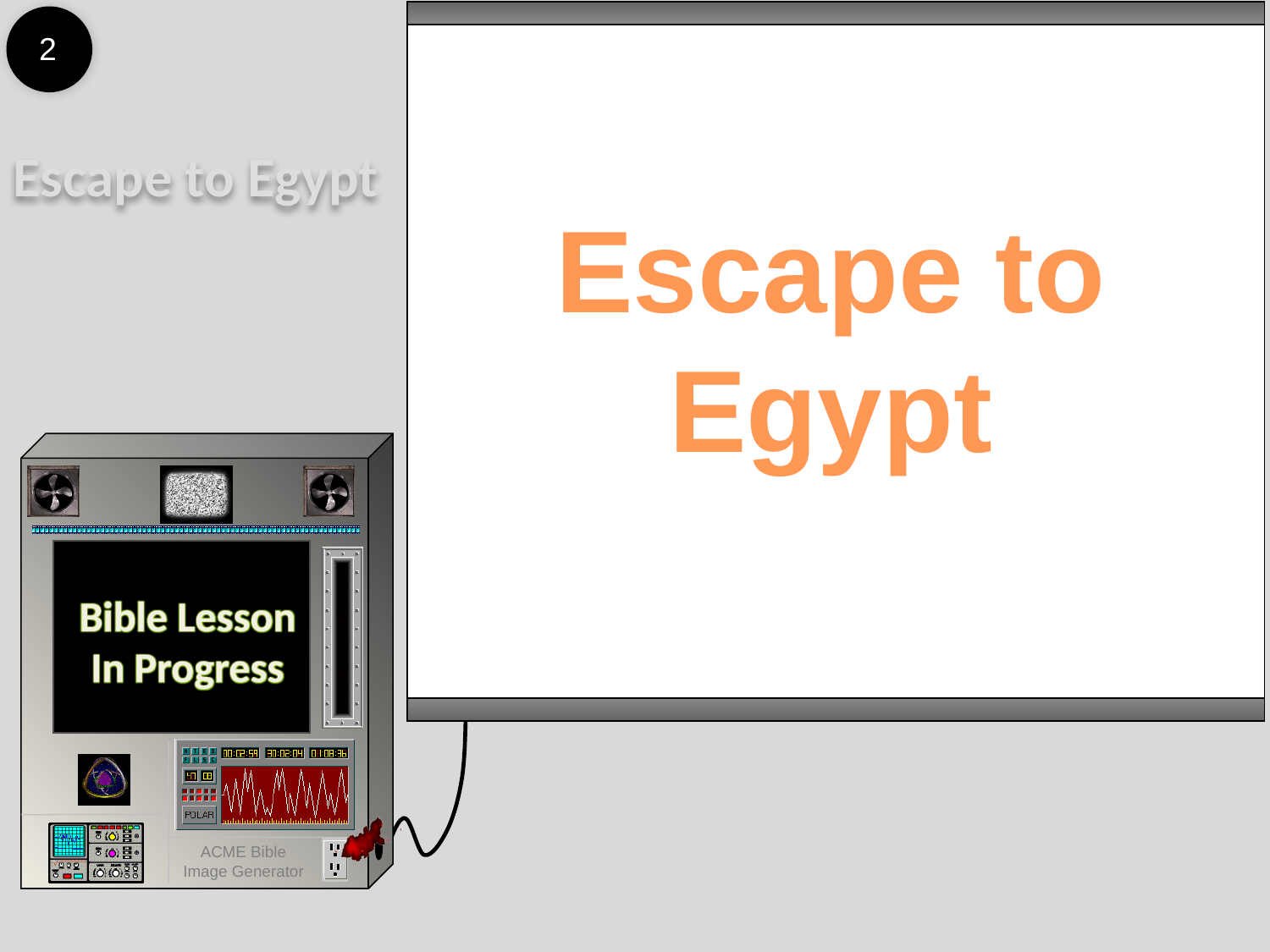

2
Escape to Egypt
Escape to Egypt